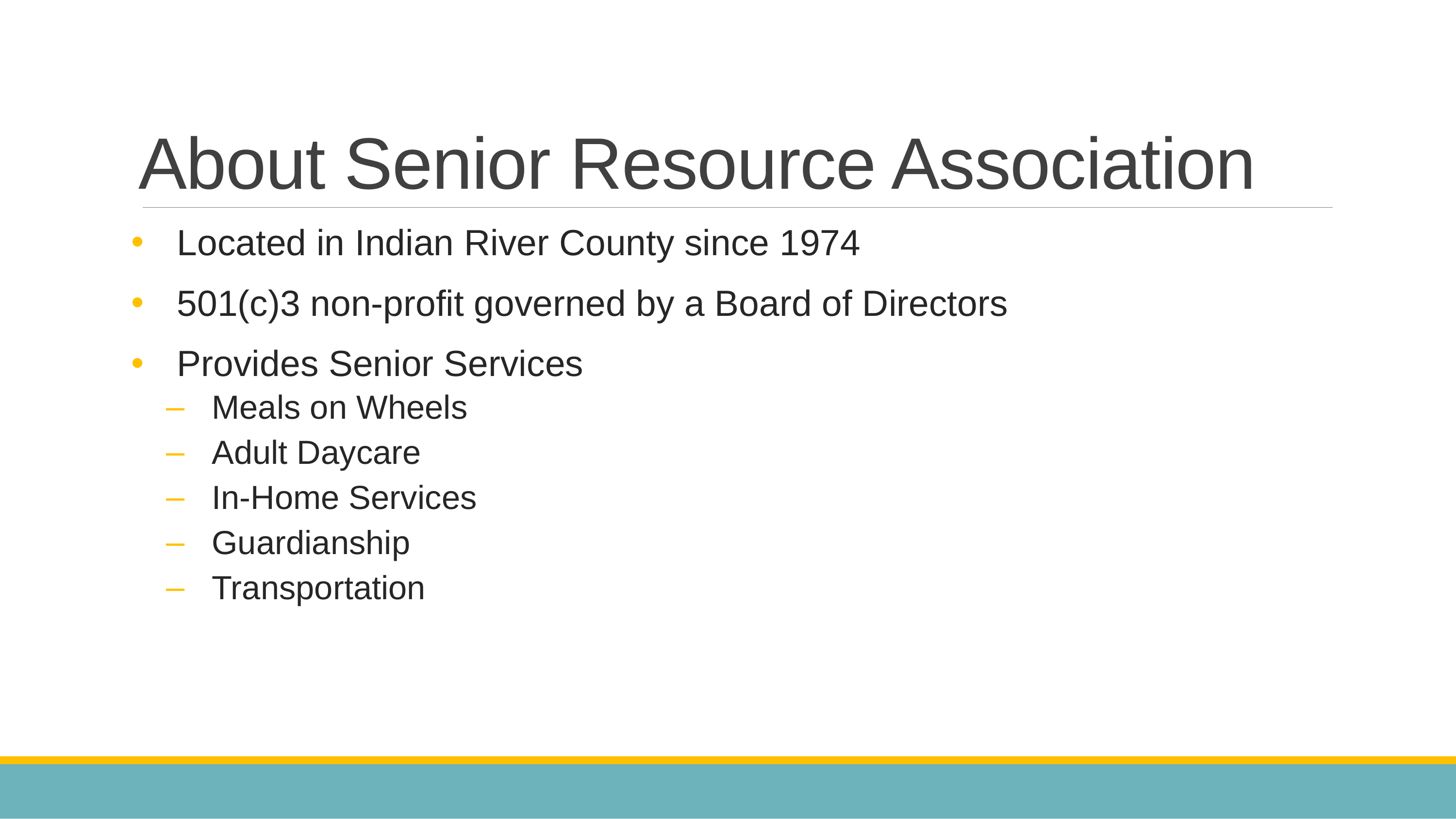

# About Senior Resource Association
Located in Indian River County since 1974
501(c)3 non-profit governed by a Board of Directors
Provides Senior Services
Meals on Wheels
Adult Daycare
In-Home Services
Guardianship
Transportation